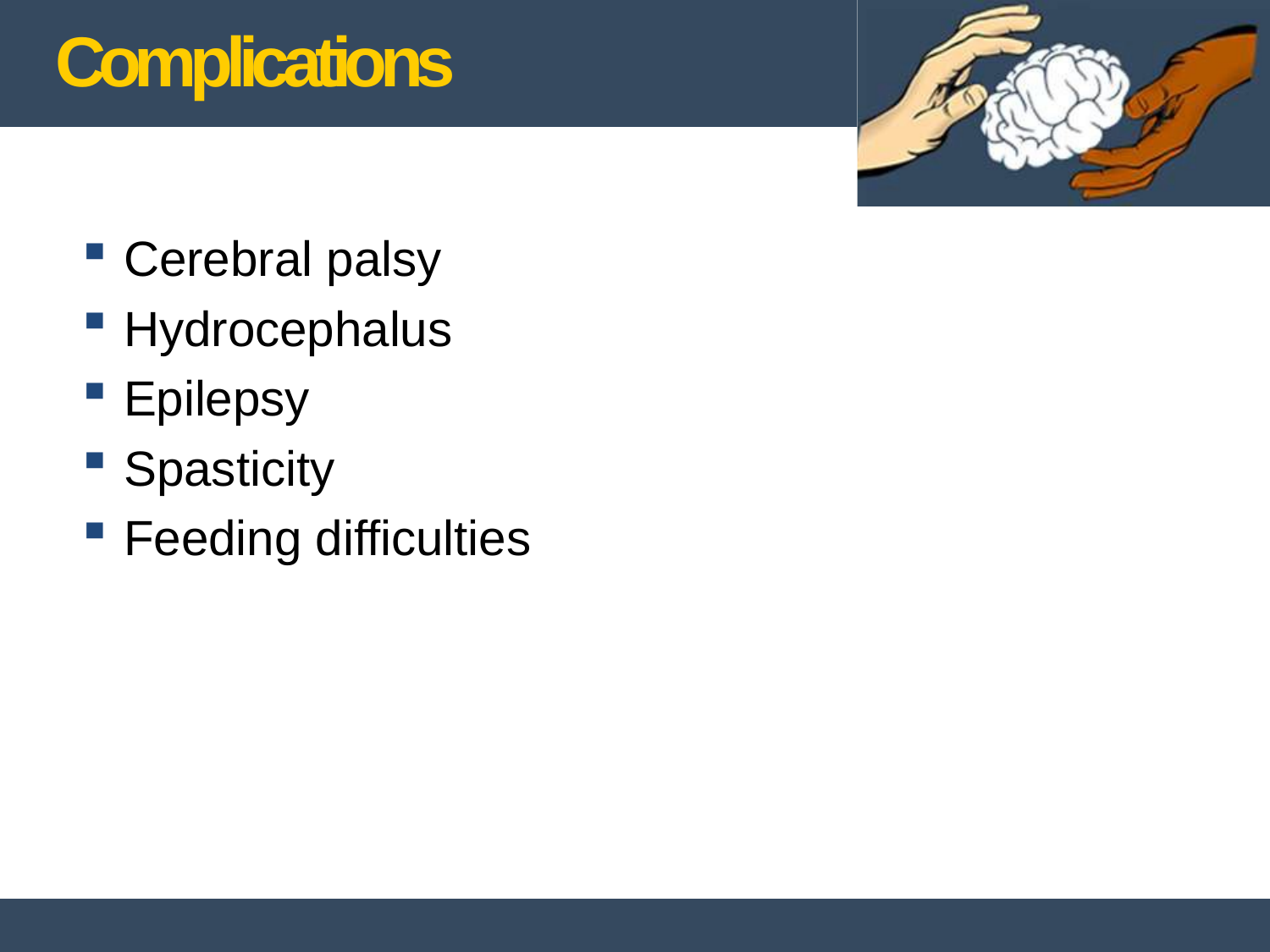

# Complications
Cerebral palsy
Hydrocephalus
Epilepsy
Spasticity
Feeding difficulties